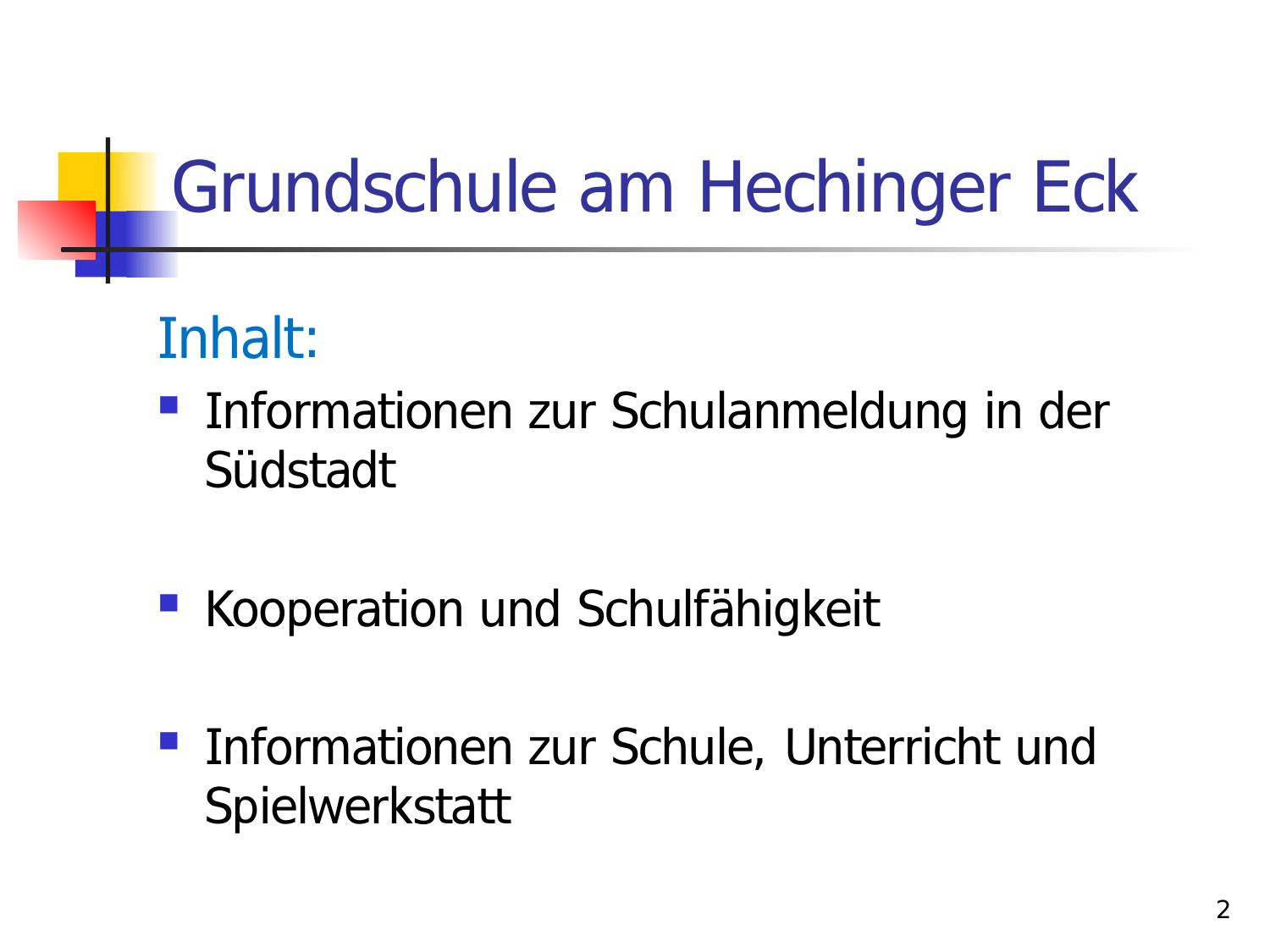

# Grundschule am Hechinger Eck
Inhalt:
Informationen zur Schulanmeldung in der Südstadt

Kooperation und Schulfähigkeit

Informationen zur Schule, Unterricht und Spielwerkstatt

2